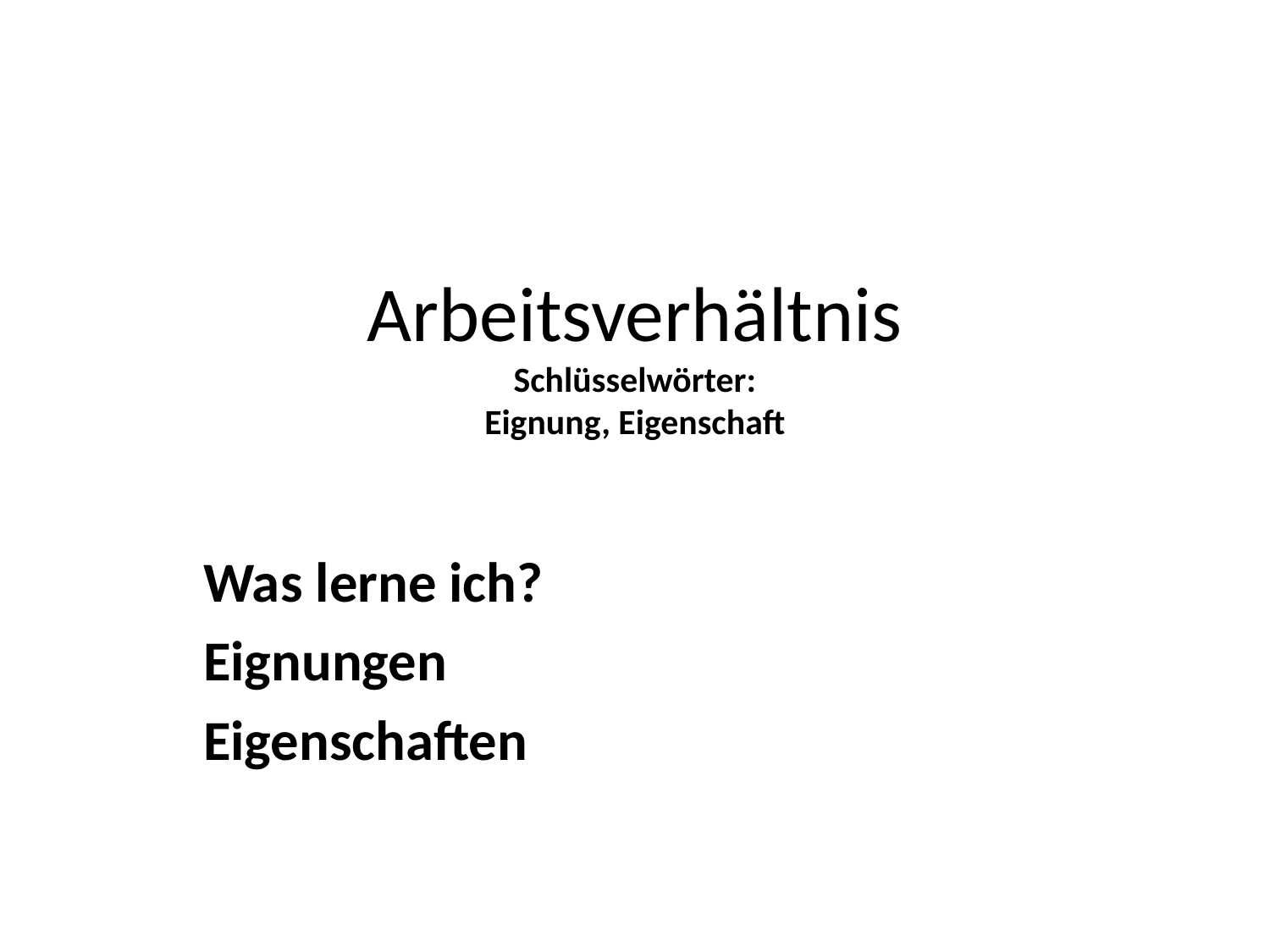

# Arbeitsverhältnis Schlüsselwörter: Eignung, Eigenschaft
Was lerne ich?
Eignungen
Eigenschaften